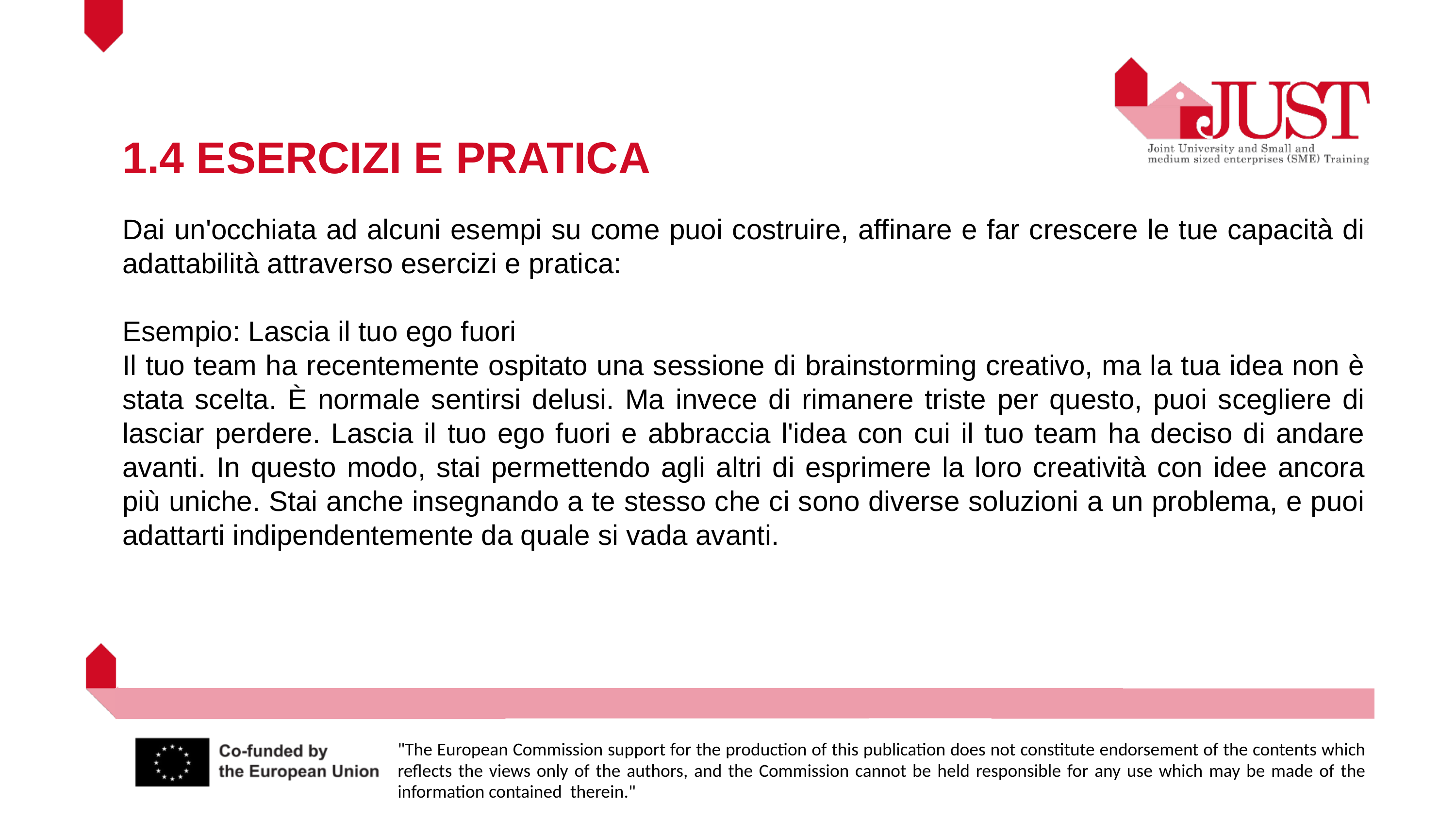

1.4 ESERCIZI E PRATICA

Dai un'occhiata ad alcuni esempi su come puoi costruire, affinare e far crescere le tue capacità di adattabilità attraverso esercizi e pratica:

Esempio: Lascia il tuo ego fuori
Il tuo team ha recentemente ospitato una sessione di brainstorming creativo, ma la tua idea non è stata scelta. È normale sentirsi delusi. Ma invece di rimanere triste per questo, puoi scegliere di lasciar perdere. Lascia il tuo ego fuori e abbraccia l'idea con cui il tuo team ha deciso di andare avanti. In questo modo, stai permettendo agli altri di esprimere la loro creatività con idee ancora più uniche. Stai anche insegnando a te stesso che ci sono diverse soluzioni a un problema, e puoi adattarti indipendentemente da quale si vada avanti.